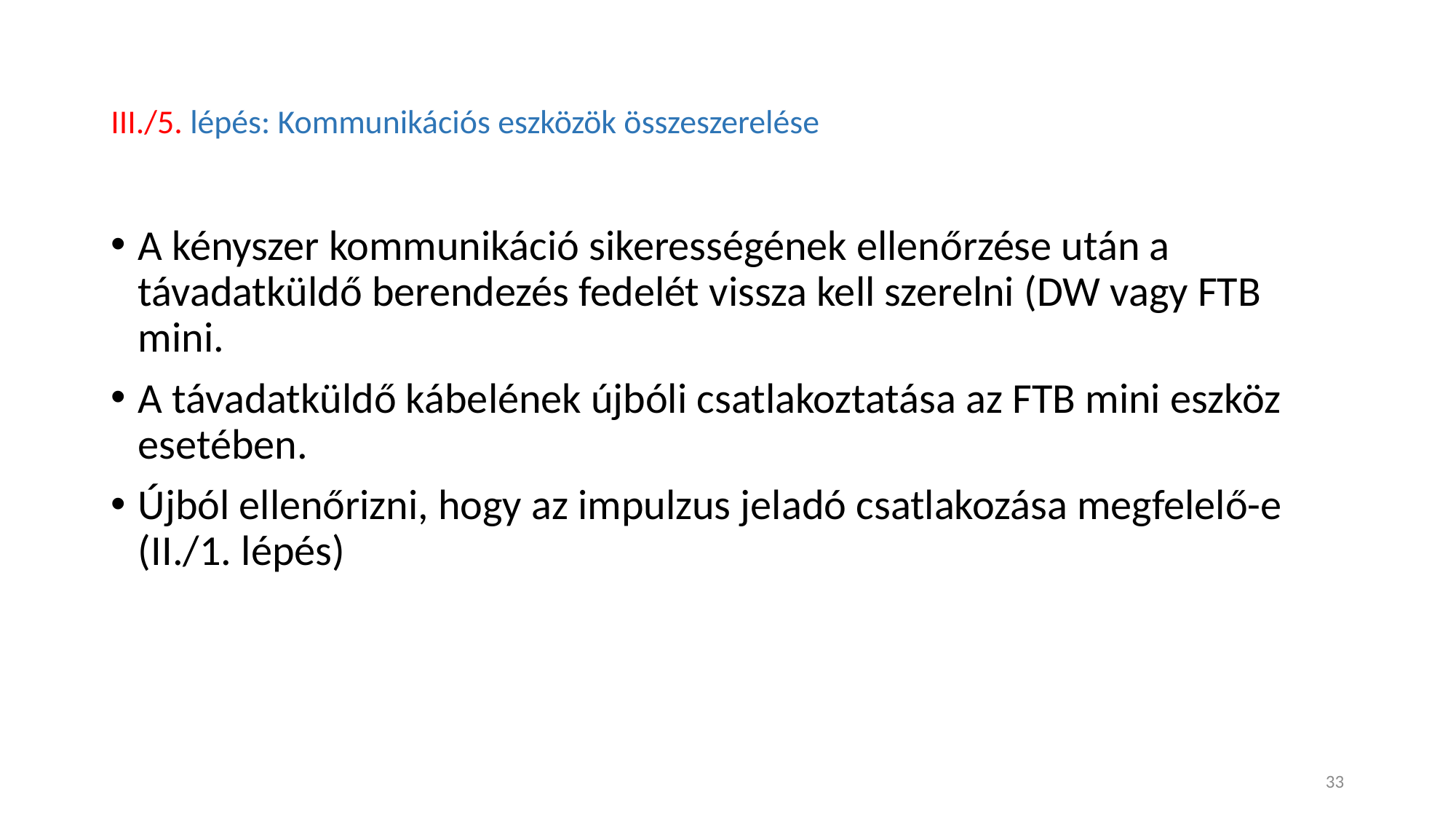

# III./5. lépés: Kommunikációs eszközök összeszerelése
A kényszer kommunikáció sikerességének ellenőrzése után a távadatküldő berendezés fedelét vissza kell szerelni (DW vagy FTB mini.
A távadatküldő kábelének újbóli csatlakoztatása az FTB mini eszköz esetében.
Újból ellenőrizni, hogy az impulzus jeladó csatlakozása megfelelő-e (II./1. lépés)
33